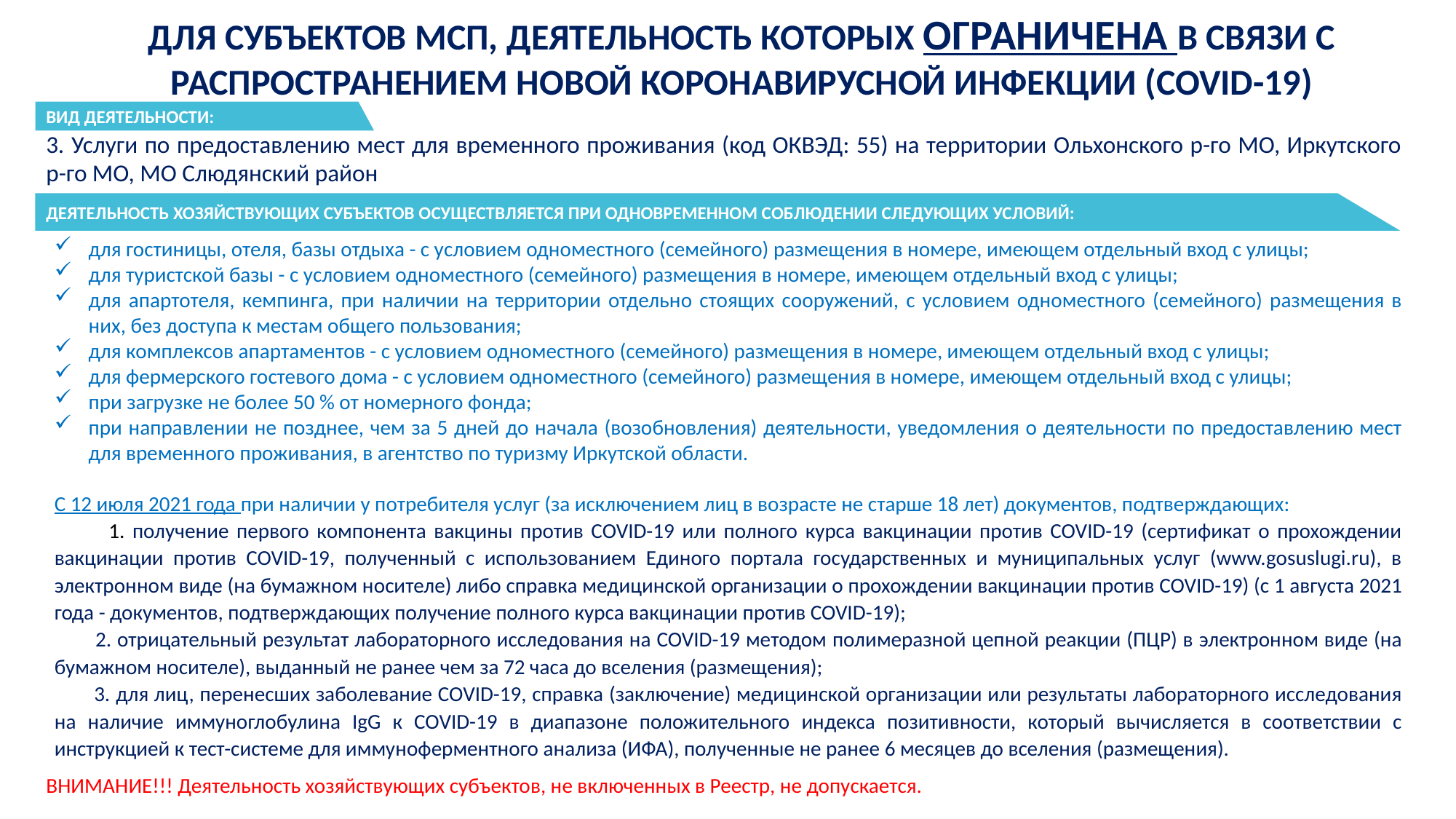

ДЛЯ СУБЪЕКТОВ МСП, ДЕЯТЕЛЬНОСТЬ КОТОРЫХ ОГРАНИЧЕНА В СВЯЗИ С РАСПРОСТРАНЕНИЕМ НОВОЙ КОРОНАВИРУСНОЙ ИНФЕКЦИИ (COVID-19)
ВИД ДЕЯТЕЛЬНОСТИ:
3. Услуги по предоставлению мест для временного проживания (код ОКВЭД: 55) на территории Ольхонского р-го МО, Иркутского р-го МО, МО Слюдянский район
ДЕЯТЕЛЬНОСТЬ ХОЗЯЙСТВУЮЩИХ СУБЪЕКТОВ ОСУЩЕСТВЛЯЕТСЯ ПРИ ОДНОВРЕМЕННОМ СОБЛЮДЕНИИ СЛЕДУЮЩИХ УСЛОВИЙ:
для гостиницы, отеля, базы отдыха - с условием одноместного (семейного) размещения в номере, имеющем отдельный вход с улицы;
для туристской базы - с условием одноместного (семейного) размещения в номере, имеющем отдельный вход с улицы;
для апартотеля, кемпинга, при наличии на территории отдельно стоящих сооружений, с условием одноместного (семейного) размещения в них, без доступа к местам общего пользования;
для комплексов апартаментов - с условием одноместного (семейного) размещения в номере, имеющем отдельный вход с улицы;
для фермерского гостевого дома - с условием одноместного (семейного) размещения в номере, имеющем отдельный вход с улицы;
при загрузке не более 50 % от номерного фонда;
при направлении не позднее, чем за 5 дней до начала (возобновления) деятельности, уведомления о деятельности по предоставлению мест для временного проживания, в агентство по туризму Иркутской области.

С 12 июля 2021 года при наличии у потребителя услуг (за исключением лиц в возрасте не старше 18 лет) документов, подтверждающих:
       1. получение первого компонента вакцины против COVID-19 или полного курса вакцинации против COVID-19 (сертификат о прохождении вакцинации против COVID-19, полученный с использованием Единого портала государственных и муниципальных услуг (www.gosuslugi.ru), в электронном виде (на бумажном носителе) либо справка медицинской организации о прохождении вакцинации против COVID-19) (с 1 августа 2021 года - документов, подтверждающих получение полного курса вакцинации против COVID-19);
       2. отрицательный результат лабораторного исследования на COVID-19 методом полимеразной цепной реакции (ПЦР) в электронном виде (на бумажном носителе), выданный не ранее чем за 72 часа до вселения (размещения);
       3. для лиц, перенесших заболевание COVID-19, справка (заключение) медицинской организации или результаты лабораторного исследования на наличие иммуноглобулина IgG к COVID-19 в диапазоне положительного индекса позитивности, который вычисляется в соответствии с инструкцией к тест-системе для иммуноферментного анализа (ИФА), полученные не ранее 6 месяцев до вселения (размещения).
ВНИМАНИЕ!!! Деятельность хозяйствующих субъектов, не включенных в Реестр, не допускается.